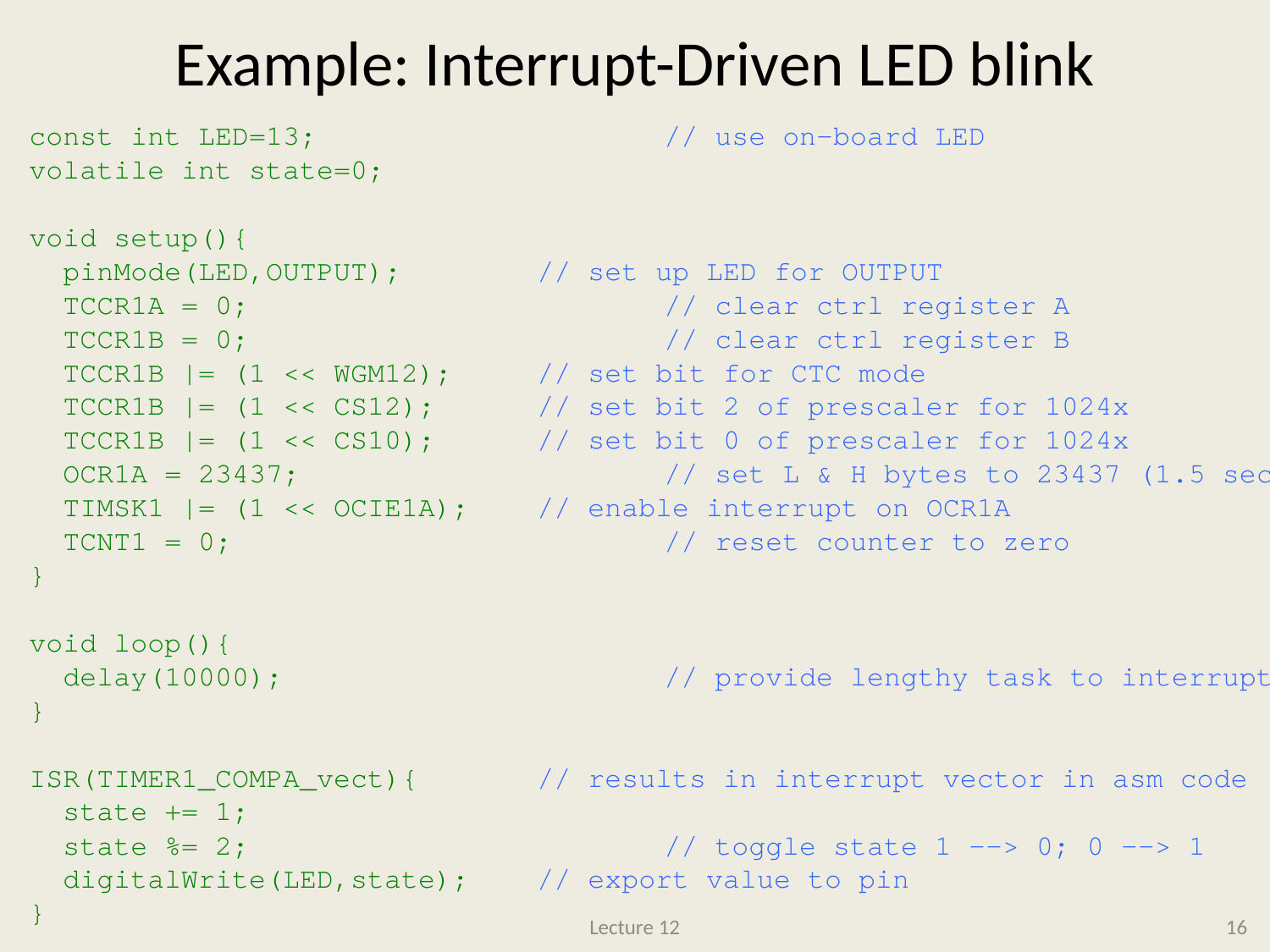

# Example: Interrupt-Driven LED blink
const int LED=13;			// use on-board LED
volatile int state=0;

void setup(){
  pinMode(LED,OUTPUT);		// set up LED for OUTPUT
  TCCR1A = 0;				// clear ctrl register A
  TCCR1B = 0;				// clear ctrl register B
  TCCR1B |= (1 << WGM12);	// set bit for CTC mode
  TCCR1B |= (1 << CS12);	// set bit 2 of prescaler for 1024x
  TCCR1B |= (1 << CS10);	// set bit 0 of prescaler for 1024x
  OCR1A = 23437;			// set L & H bytes to 23437 (1.5 sec)
  TIMSK1 |= (1 << OCIE1A);	// enable interrupt on OCR1A
  TCNT1 = 0;				// reset counter to zero
}

void loop(){
  delay(10000);			// provide lengthy task to interrupt
}

ISR(TIMER1_COMPA_vect){	// results in interrupt vector in asm code
  state += 1;
  state %= 2;				// toggle state 1 --> 0; 0 --> 1
  digitalWrite(LED,state);	// export value to pin
}
Lecture 12
16